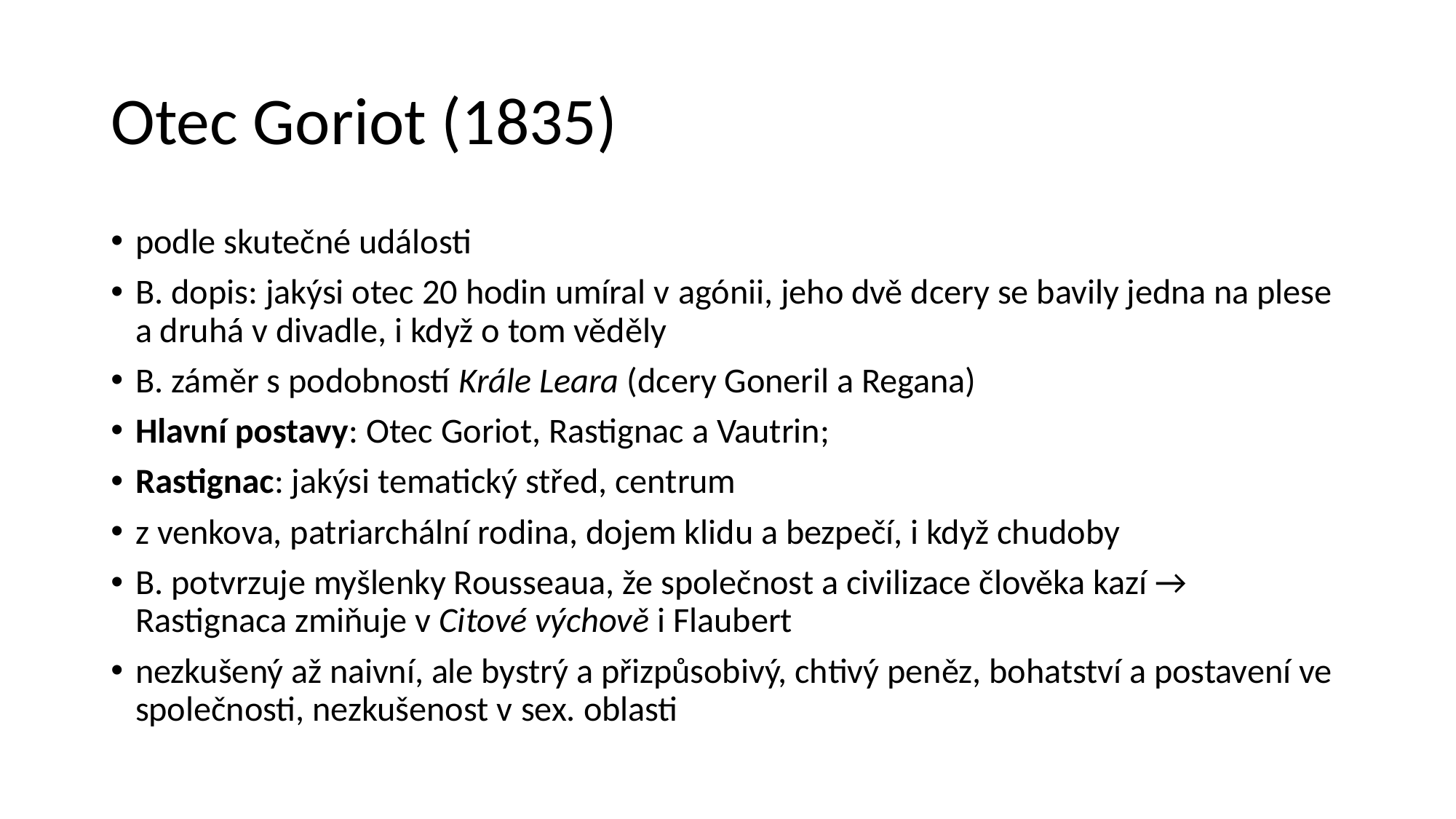

# Otec Goriot (1835)
podle skutečné události
B. dopis: jakýsi otec 20 hodin umíral v agónii, jeho dvě dcery se bavily jedna na plese a druhá v divadle, i když o tom věděly
B. záměr s podobností Krále Leara (dcery Goneril a Regana)
Hlavní postavy: Otec Goriot, Rastignac a Vautrin;
Rastignac: jakýsi tematický střed, centrum
z venkova, patriarchální rodina, dojem klidu a bezpečí, i když chudoby
B. potvrzuje myšlenky Rousseaua, že společnost a civilizace člověka kazí → Rastignaca zmiňuje v Citové výchově i Flaubert
nezkušený až naivní, ale bystrý a přizpůsobivý, chtivý peněz, bohatství a postavení ve společnosti, nezkušenost v sex. oblasti